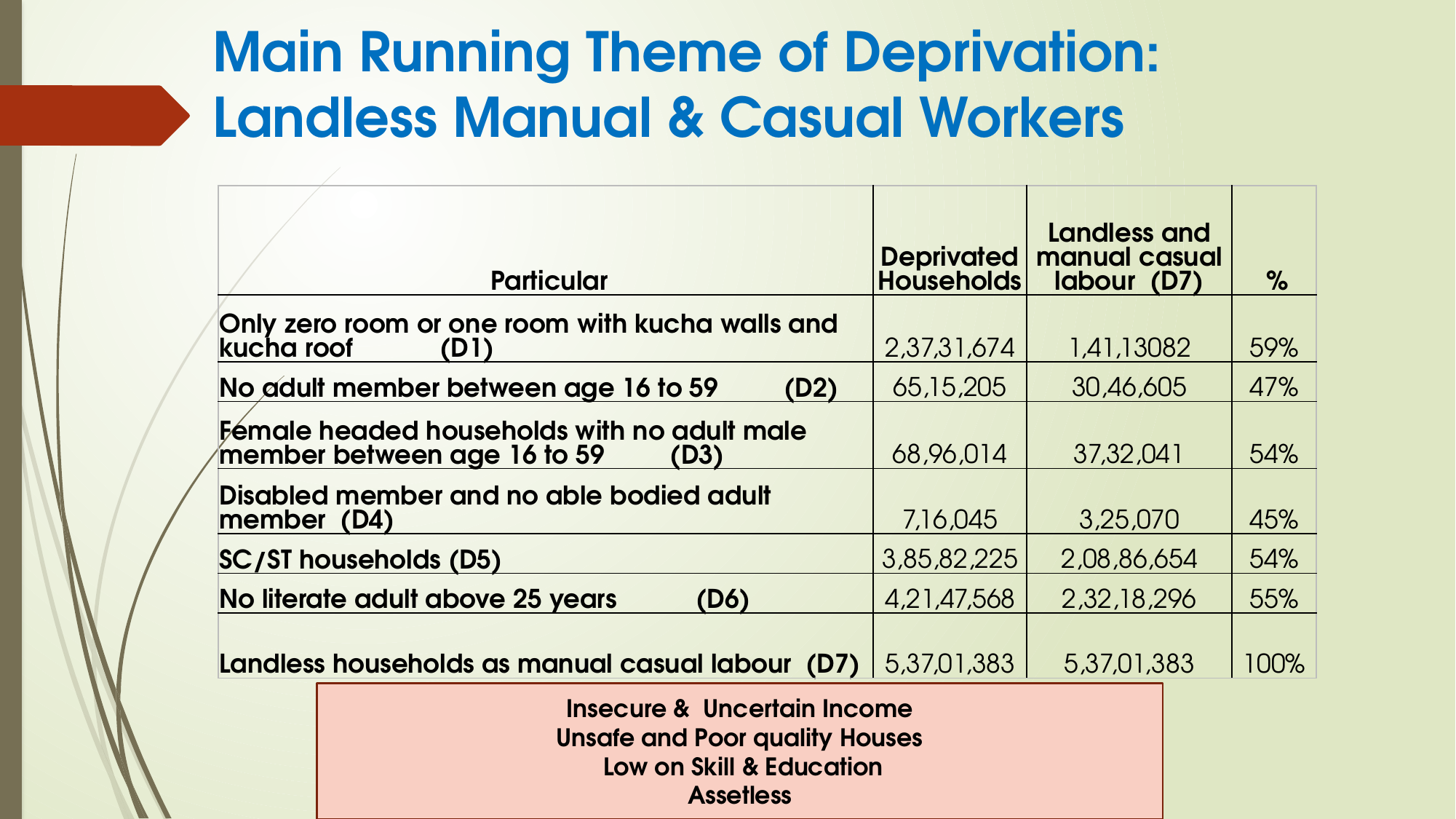

# Main Running Theme of Deprivation: Landless Manual & Casual Workers
| Particular | Deprivated Households | Landless and manual casual labour (D7) | % |
| --- | --- | --- | --- |
| Only zero room or one room with kucha walls and kucha roof (D1) | 2,37,31,674 | 1,41,13082 | 59% |
| No adult member between age 16 to 59 (D2) | 65,15,205 | 30,46,605 | 47% |
| Female headed households with no adult male member between age 16 to 59 (D3) | 68,96,014 | 37,32,041 | 54% |
| Disabled member and no able bodied adult member (D4) | 7,16,045 | 3,25,070 | 45% |
| SC/ST households (D5) | 3,85,82,225 | 2,08,86,654 | 54% |
| No literate adult above 25 years (D6) | 4,21,47,568 | 2,32,18,296 | 55% |
| Landless households as manual casual labour (D7) | 5,37,01,383 | 5,37,01,383 | 100% |
Insecure &  Uncertain Income
Unsafe and Poor quality Houses
 Low on Skill & Education
Assetless